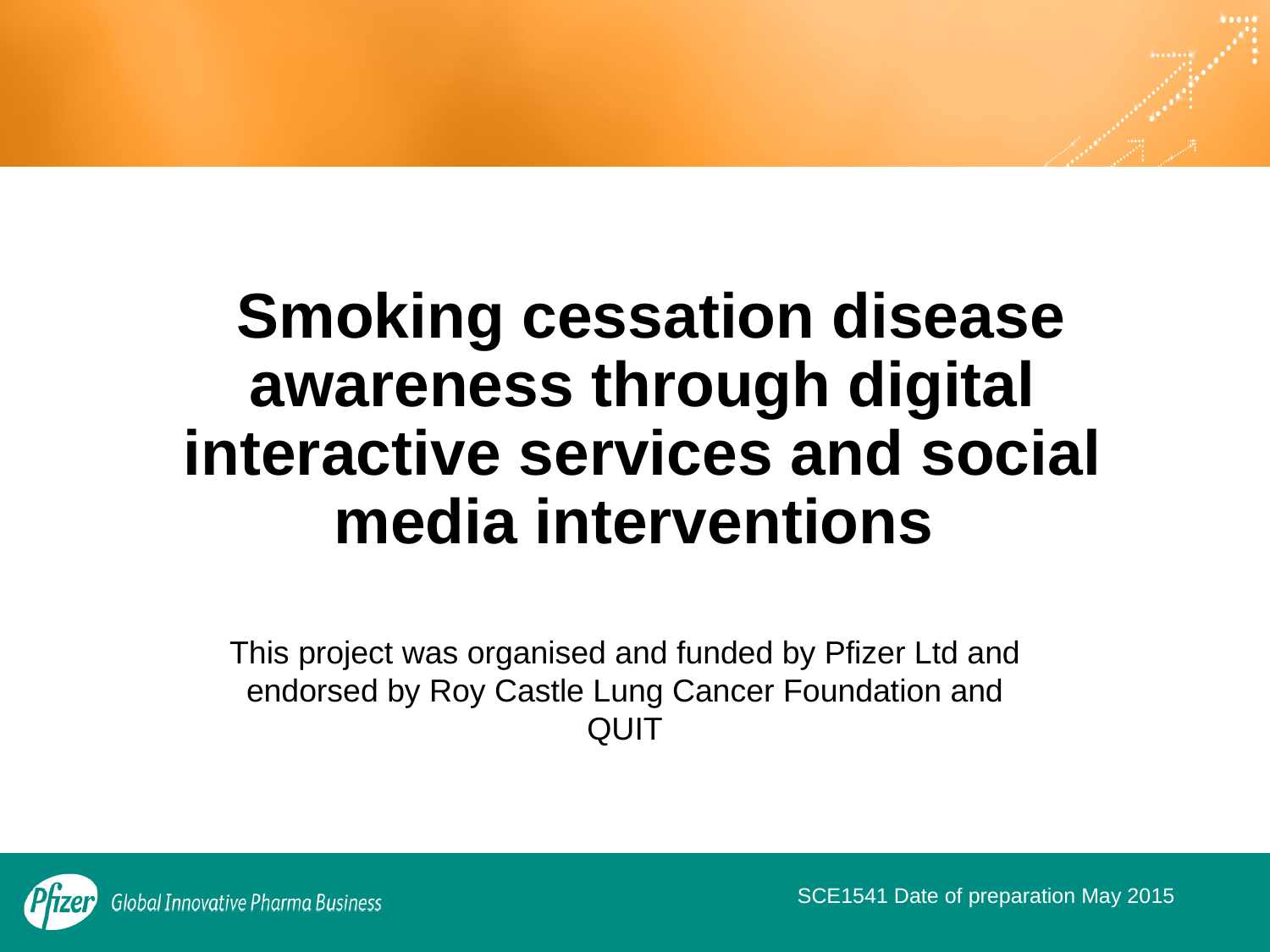

Smoking cessation disease awareness through digital interactive services and social media interventions
This project was organised and funded by Pfizer Ltd and endorsed by Roy Castle Lung Cancer Foundation and QUIT
SCE1541 Date of preparation May 2015